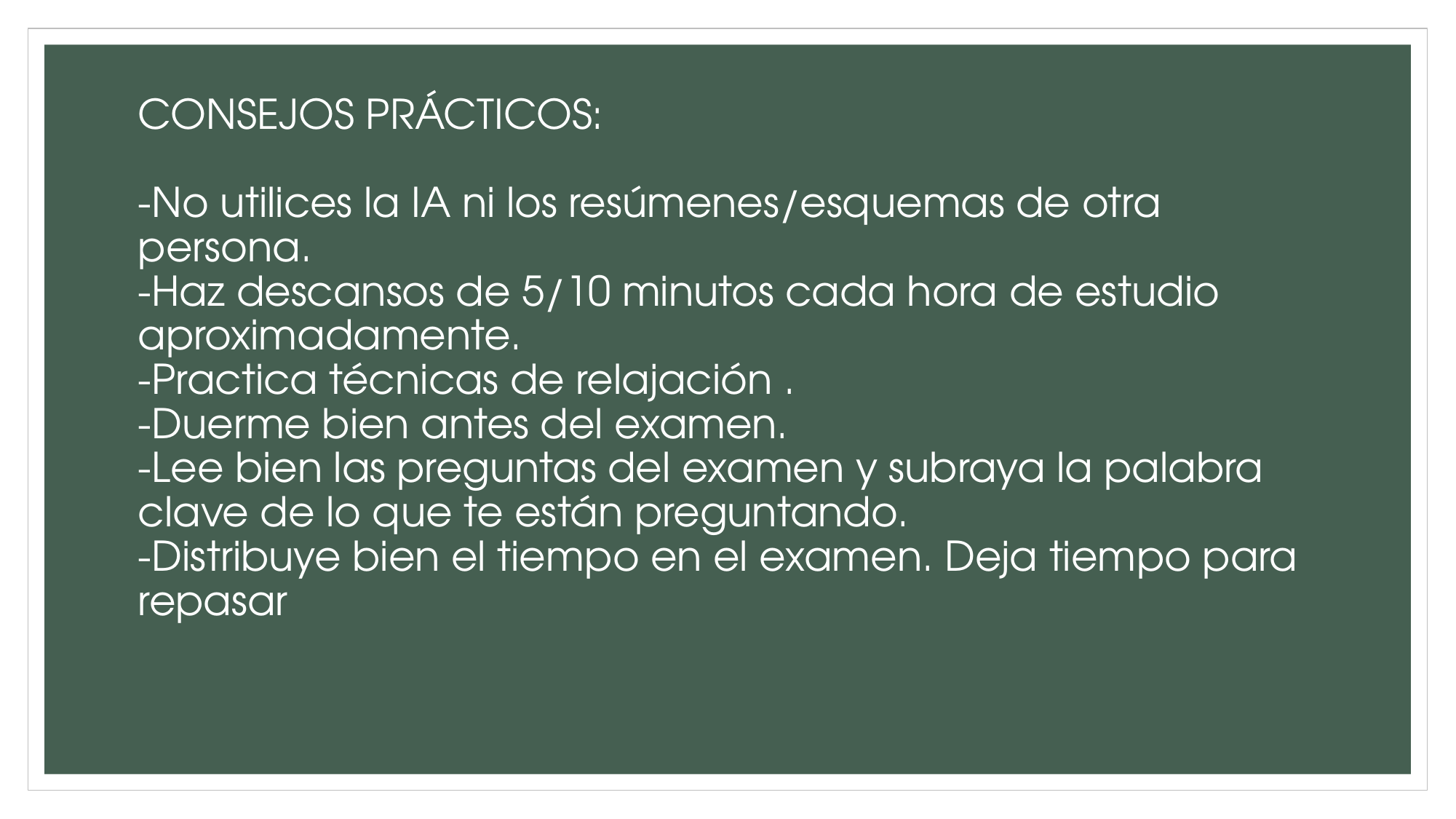

# CONSEJOS PRÁCTICOS: -No utilices la IA ni los resúmenes/esquemas de otra persona. -Haz descansos de 5/10 minutos cada hora de estudio aproximadamente. -Practica técnicas de relajación . -Duerme bien antes del examen. -Lee bien las preguntas del examen y subraya la palabra clave de lo que te están preguntando. -Distribuye bien el tiempo en el examen. Deja tiempo para repasar